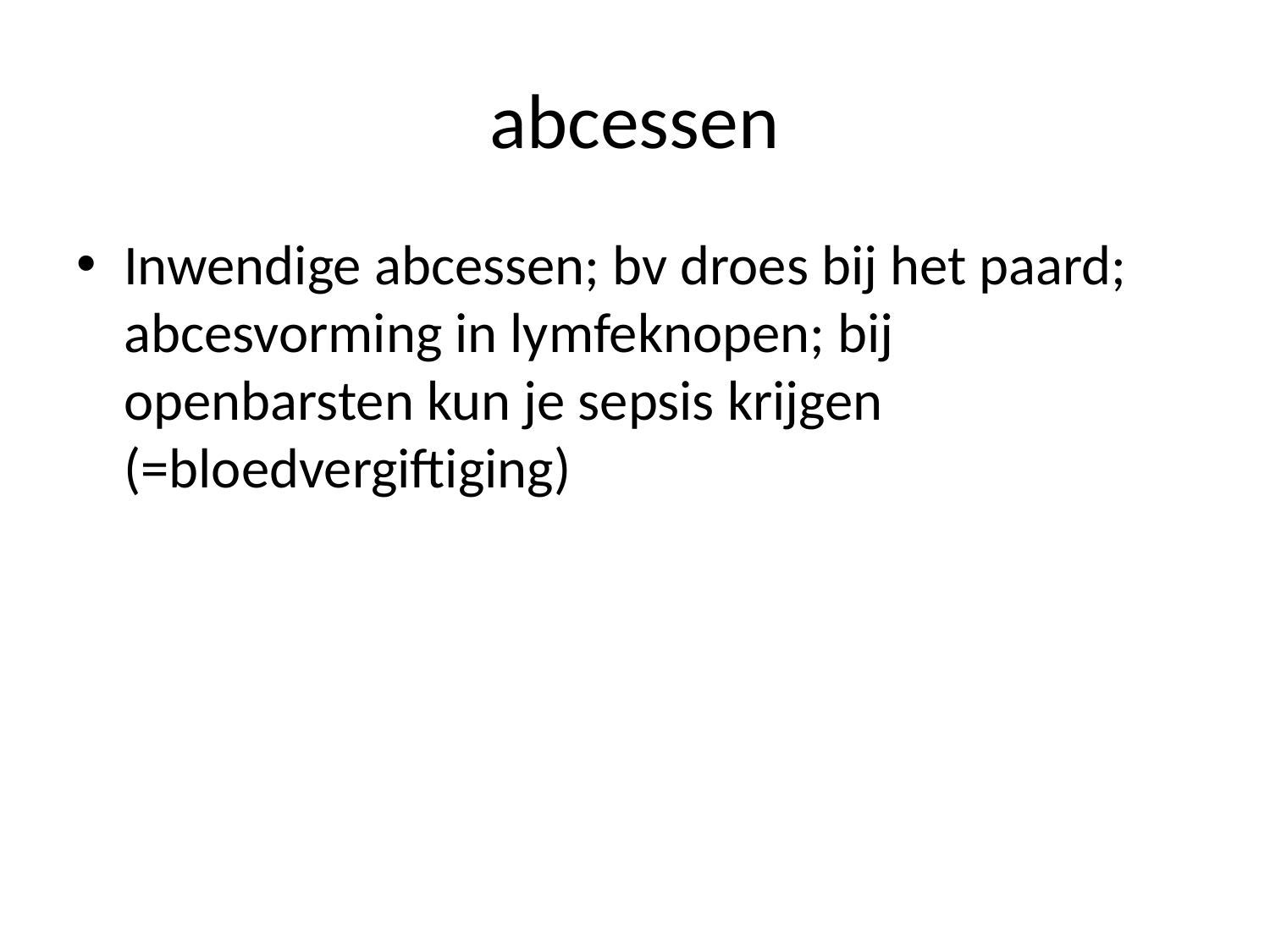

# abcessen
Inwendige abcessen; bv droes bij het paard; abcesvorming in lymfeknopen; bij openbarsten kun je sepsis krijgen (=bloedvergiftiging)